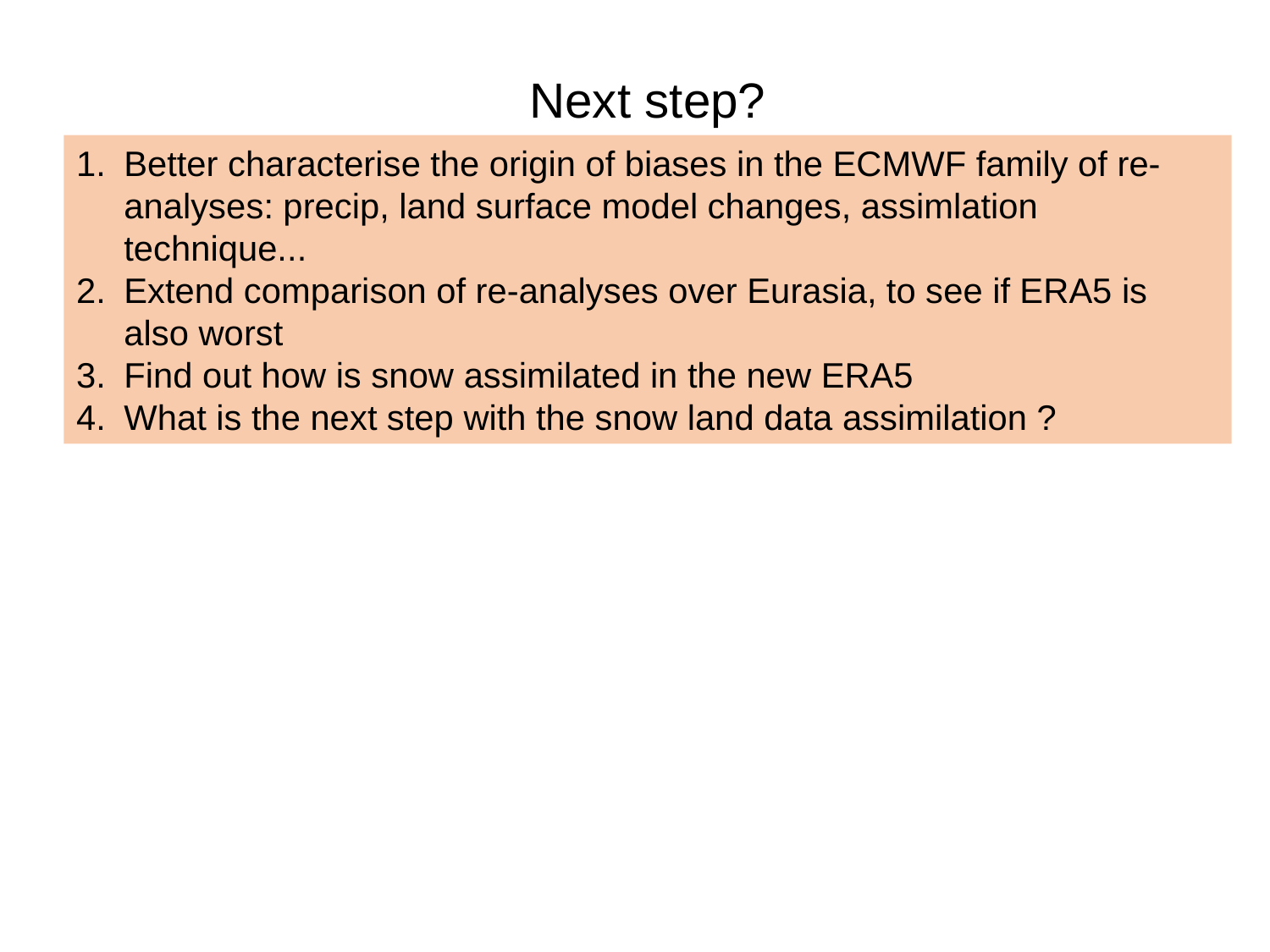

Next step?
Better characterise the origin of biases in the ECMWF family of re-analyses: precip, land surface model changes, assimlation technique...
Extend comparison of re-analyses over Eurasia, to see if ERA5 is also worst
Find out how is snow assimilated in the new ERA5
What is the next step with the snow land data assimilation ?